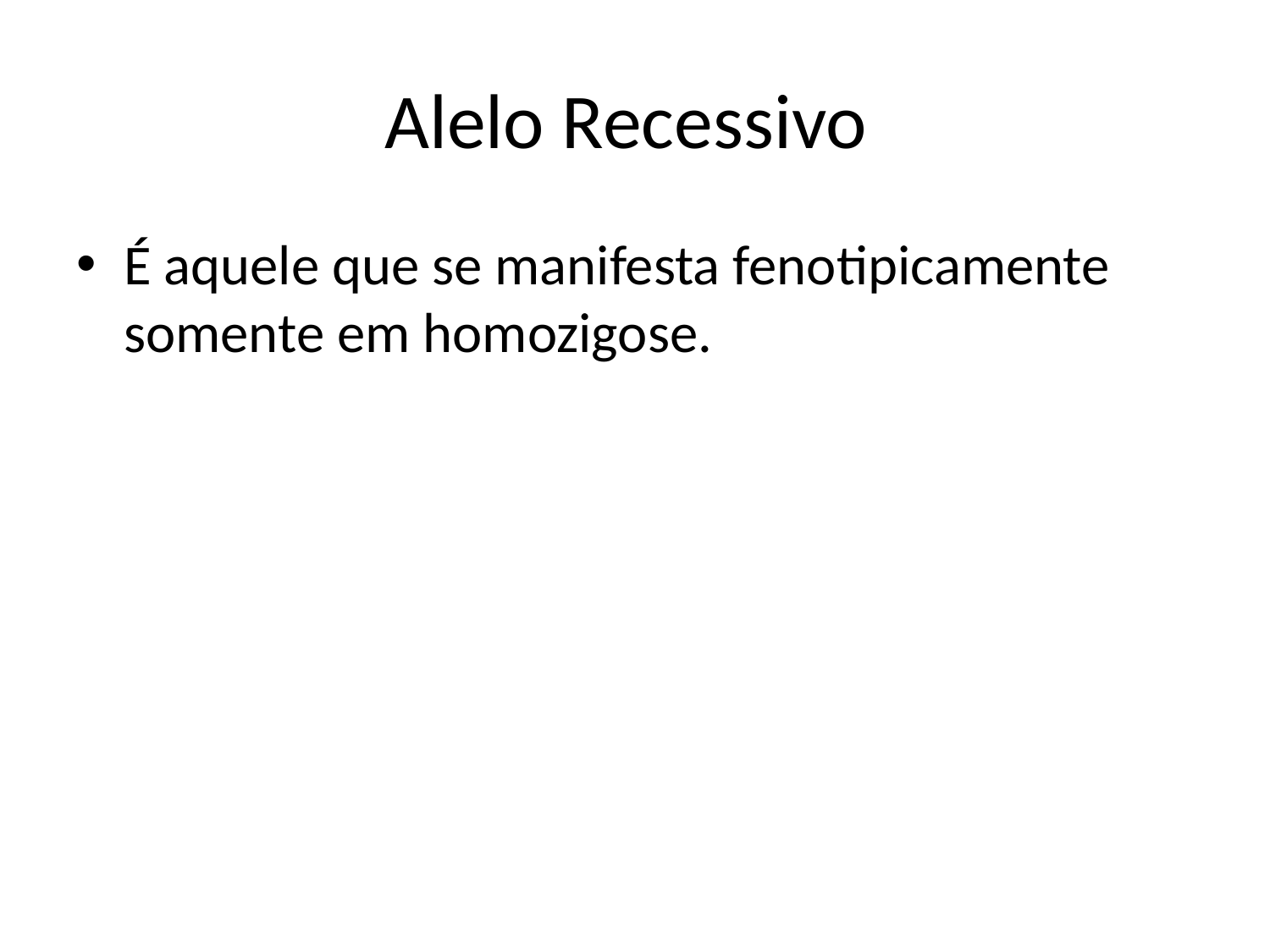

# Alelo Recessivo
É aquele que se manifesta fenotipicamente somente em homozigose.